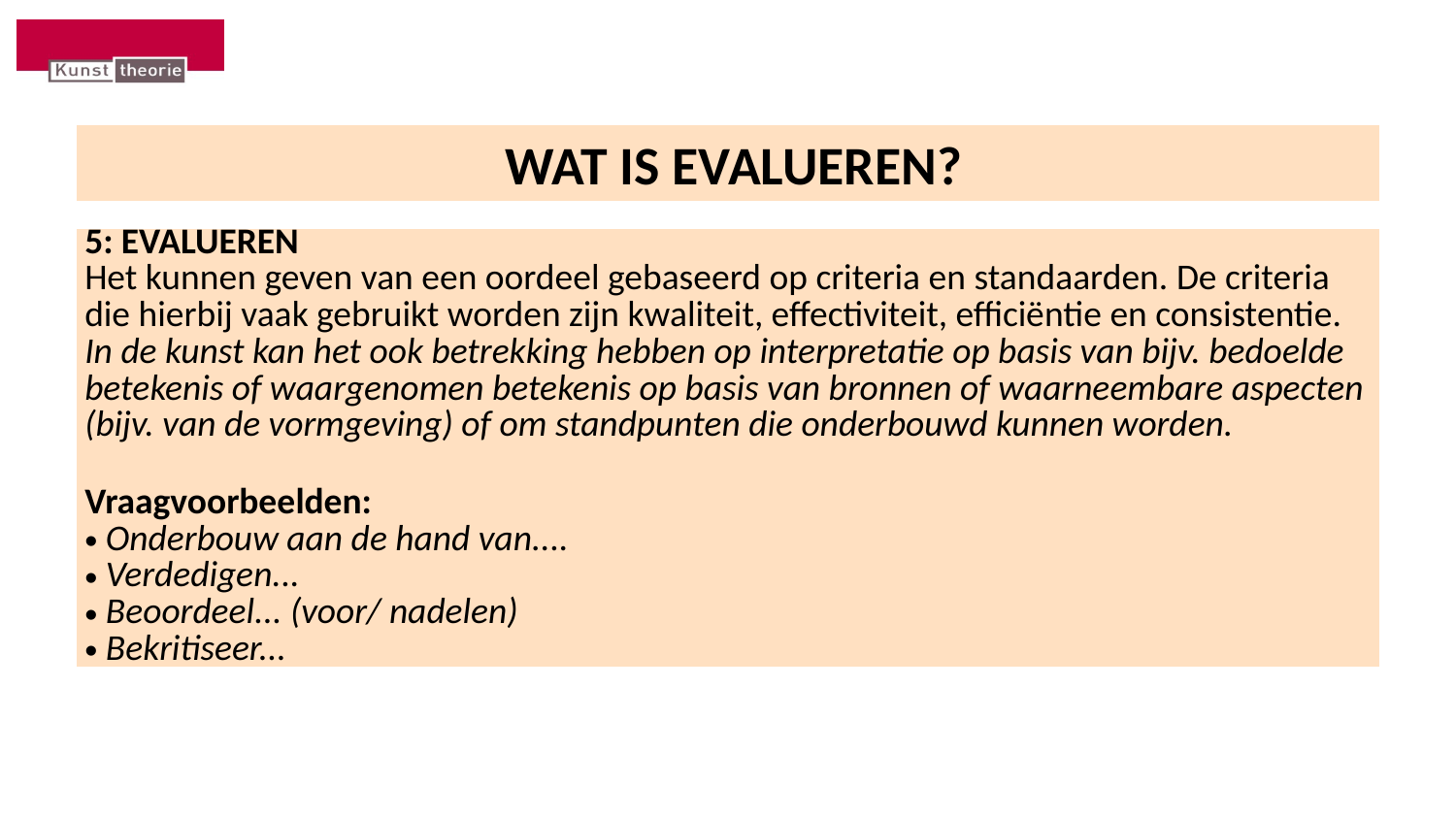

# WAT IS EVALUEREN?
| 5: EVALUEREN Het kunnen geven van een oordeel gebaseerd op criteria en standaarden. De criteria die hierbij vaak gebruikt worden zijn kwaliteit, effectiviteit, efficiëntie en consistentie. In de kunst kan het ook betrekking hebben op interpretatie op basis van bijv. bedoelde betekenis of waargenomen betekenis op basis van bronnen of waarneembare aspecten (bijv. van de vormgeving) of om standpunten die onderbouwd kunnen worden. Vraagvoorbeelden: Onderbouw aan de hand van.... Verdedigen... Beoordeel... (voor/ nadelen) Bekritiseer... |
| --- |